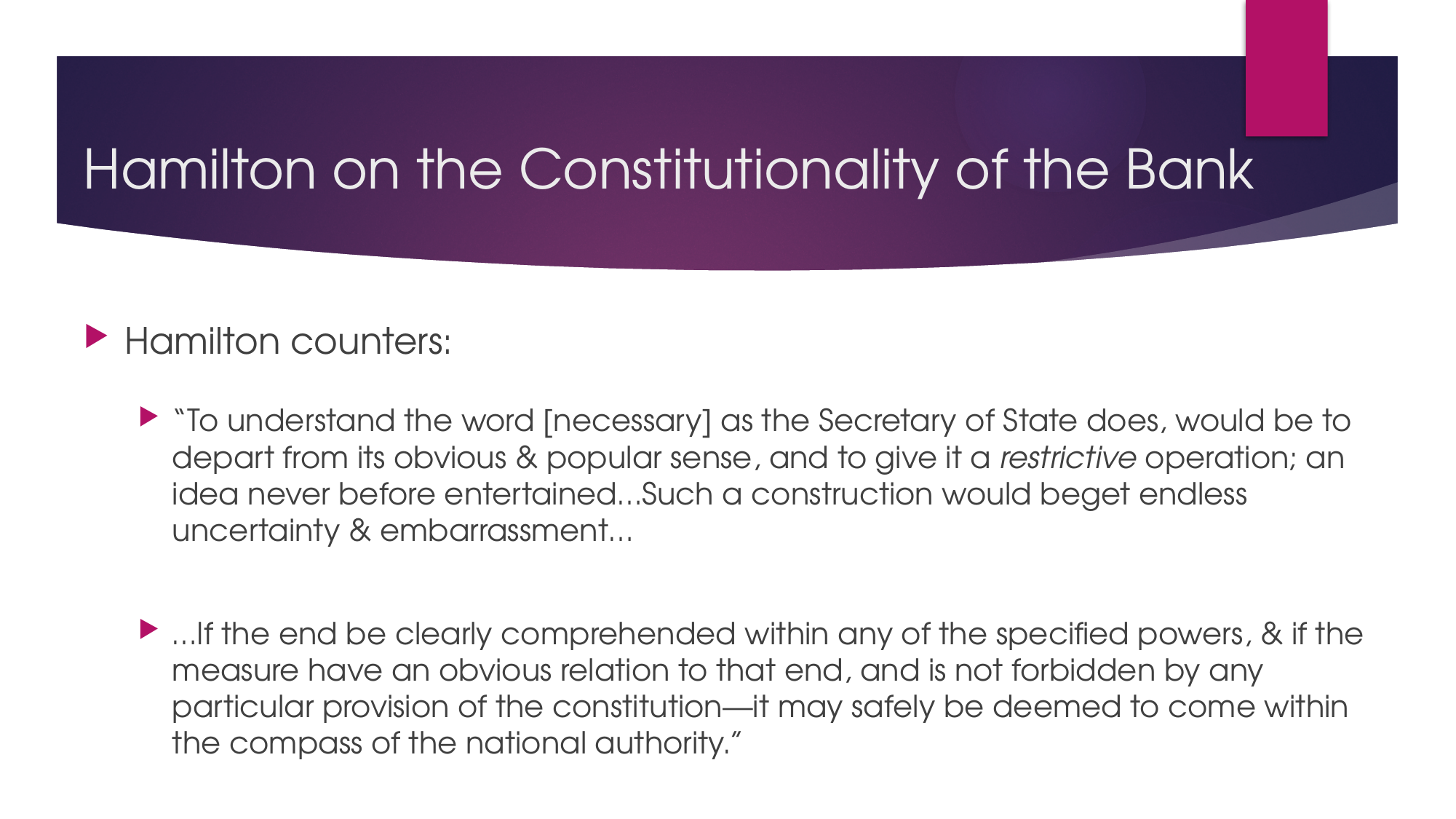

# Hamilton on the Constitutionality of the Bank

Hamilton counters:

“To understand the word [necessary] as the Secretary of State does, would be to depart from its obvious & popular sense, and to give it a restrictive operation; an idea never before entertained…Such a construction would beget endless uncertainty & embarrassment…

…If the end be clearly comprehended within any of the specified powers, & if the measure have an obvious relation to that end, and is not forbidden by any particular provision of the constitution—it may safely be deemed to come within the compass of the national authority.”